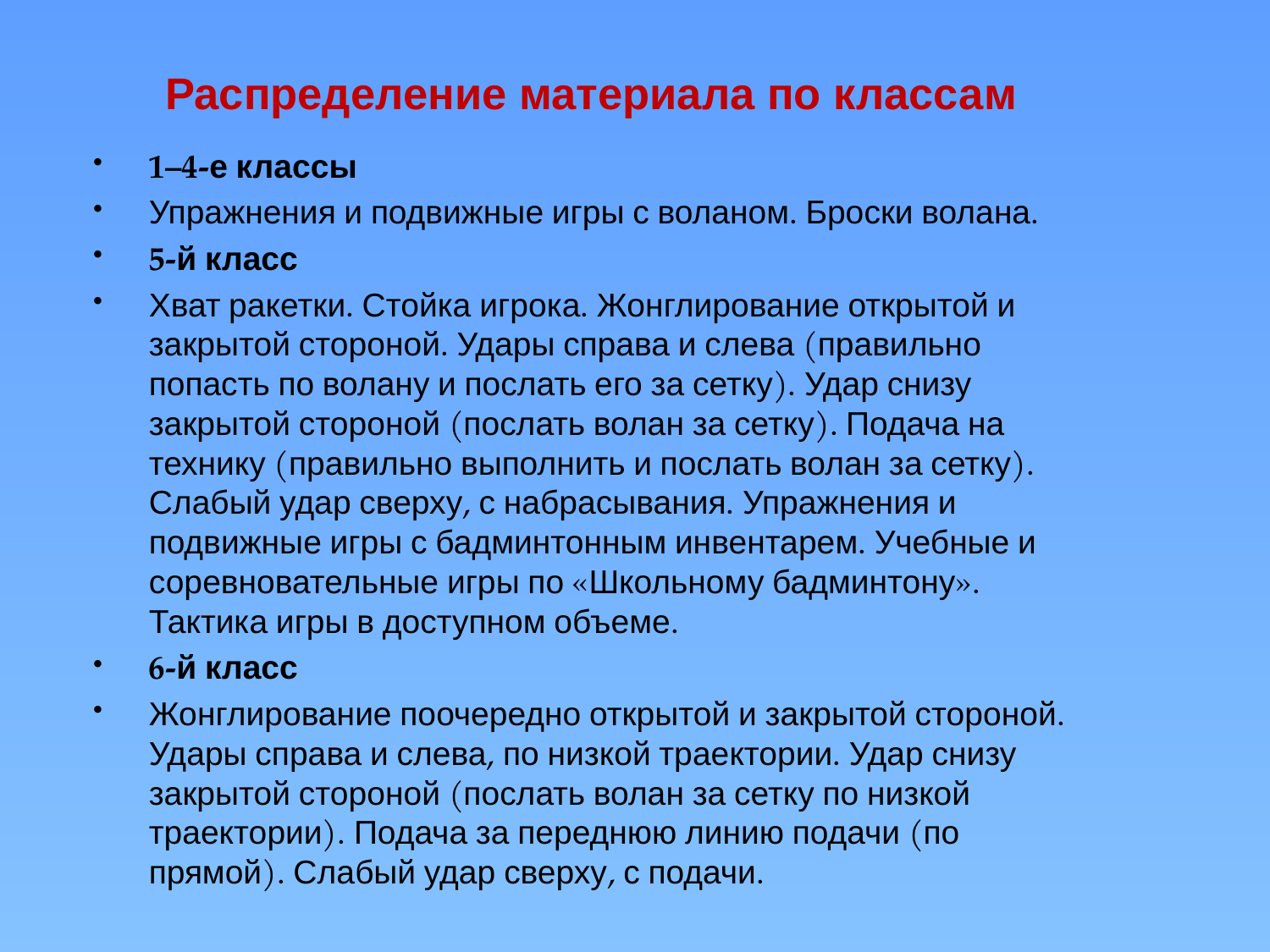

# Распределение материала по классам
1–4-е классы
Упражнения и подвижные игры с воланом. Броски волана.
5-й класс
Хват ракетки. Стойка игрока. Жонглирование открытой и закрытой стороной. Удары справа и слева (правильно попасть по волану и послать его за сетку). Удар снизу закрытой стороной (послать волан за сетку). Подача на технику (правильно выполнить и послать волан за сетку). Слабый удар сверху, с набрасывания. Упражнения и подвижные игры с бадминтонным инвентарем. Учебные и соревновательные игры по «Школьному бадминтону». Тактика игры в доступном объеме.
6-й класс
Жонглирование поочередно открытой и закрытой стороной. Удары справа и слева, по низкой траектории. Удар снизу закрытой стороной (послать волан за сетку по низкой траектории). Подача за переднюю линию подачи (по прямой). Слабый удар сверху, с подачи.